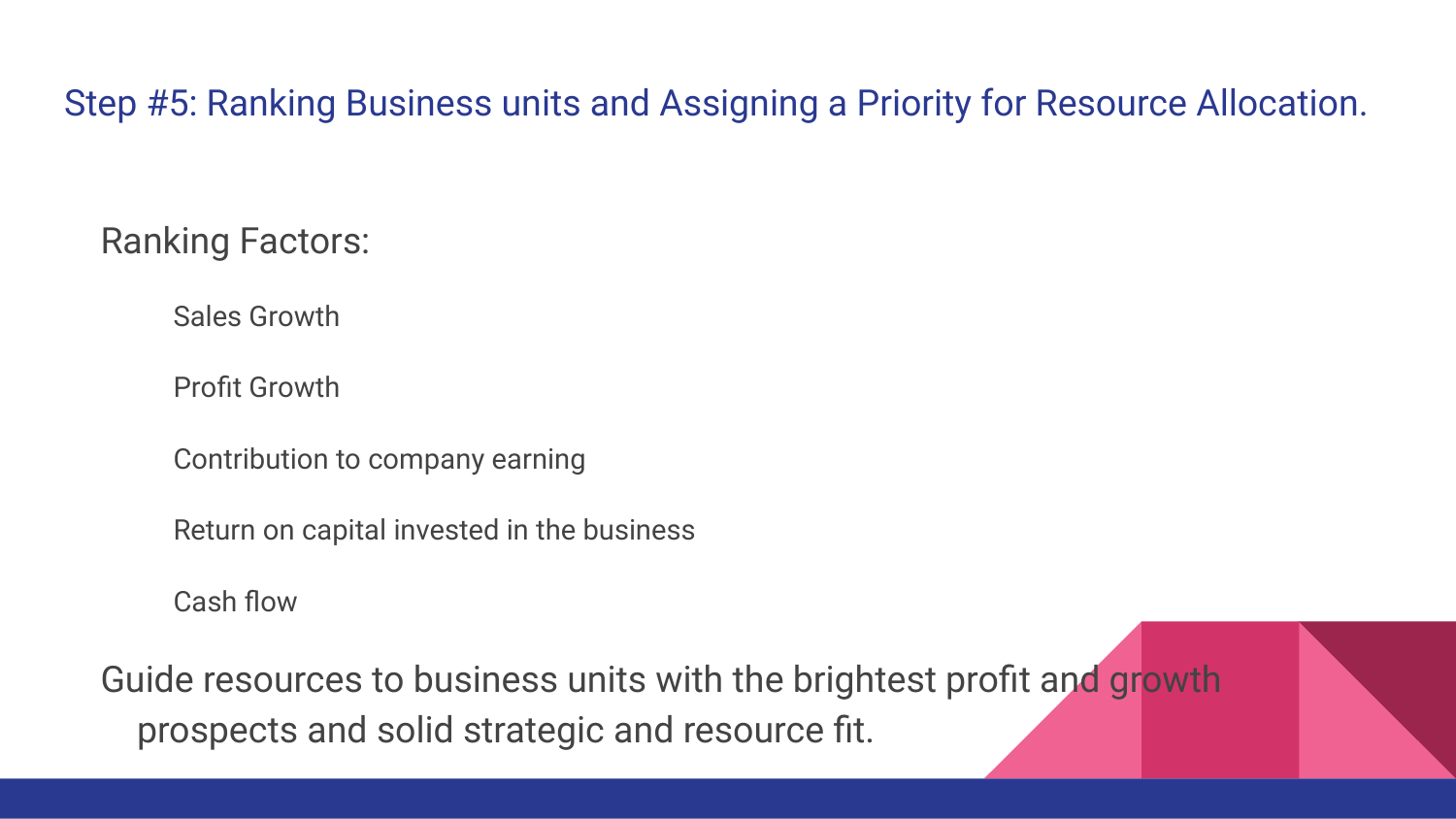

# Step #5: Ranking Business units and Assigning a Priority for Resource Allocation.
Ranking Factors:
Sales Growth
Profit Growth
Contribution to company earning
Return on capital invested in the business
Cash flow
Guide resources to business units with the brightest profit and growth prospects and solid strategic and resource fit.